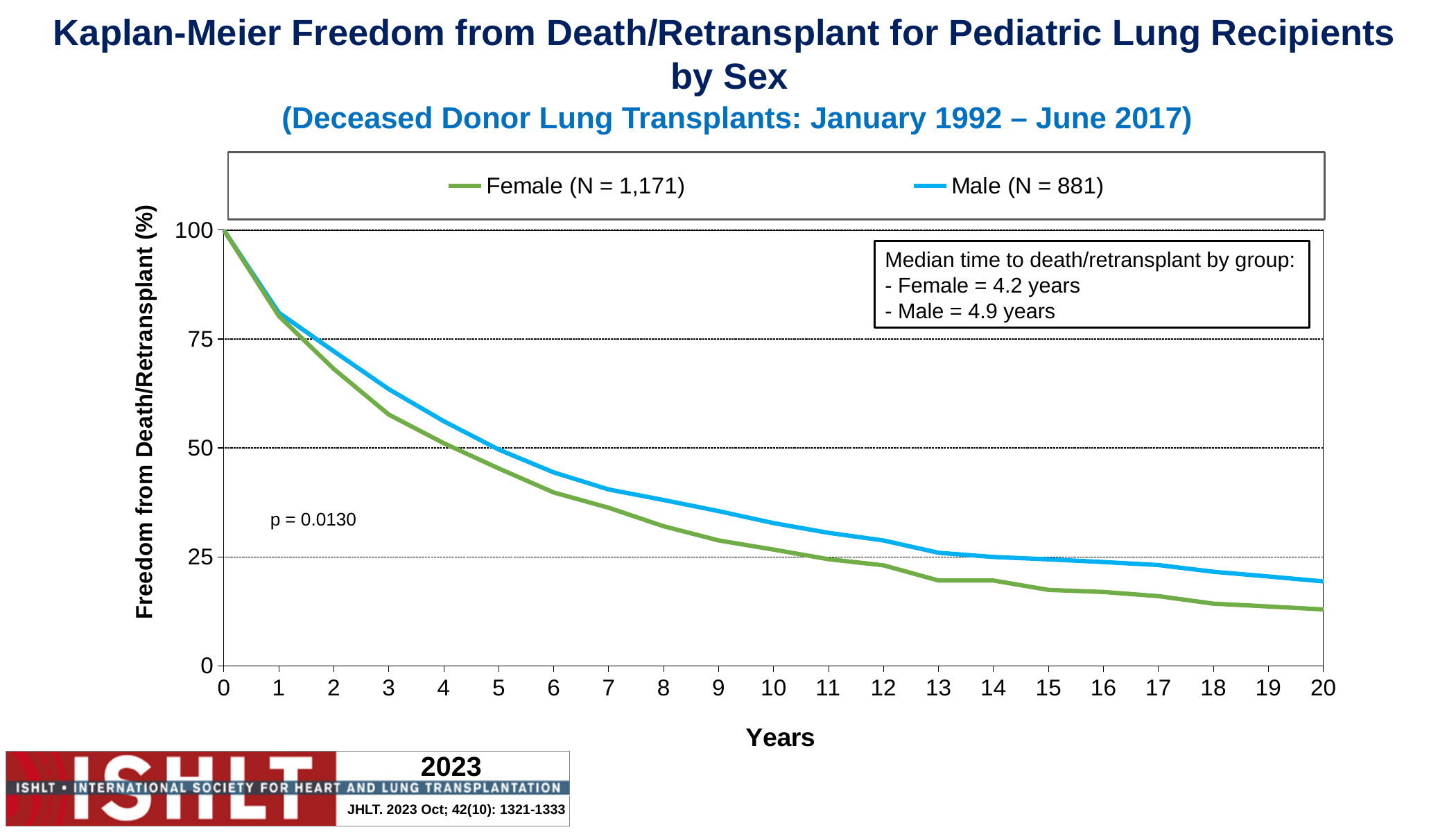

Kaplan-Meier Freedom from Death/Retransplant for Pediatric Lung Recipients
by Sex
(Deceased Donor Lung Transplants: January 1992 – June 2017)

### Chart

| Category | Female (N = 1,171) | Male (N = 881) |
|---|---|---|
Median time to death/retransplant by group:
- Female = 4.2 years
- Male = 4.9 years
p = 0.0130